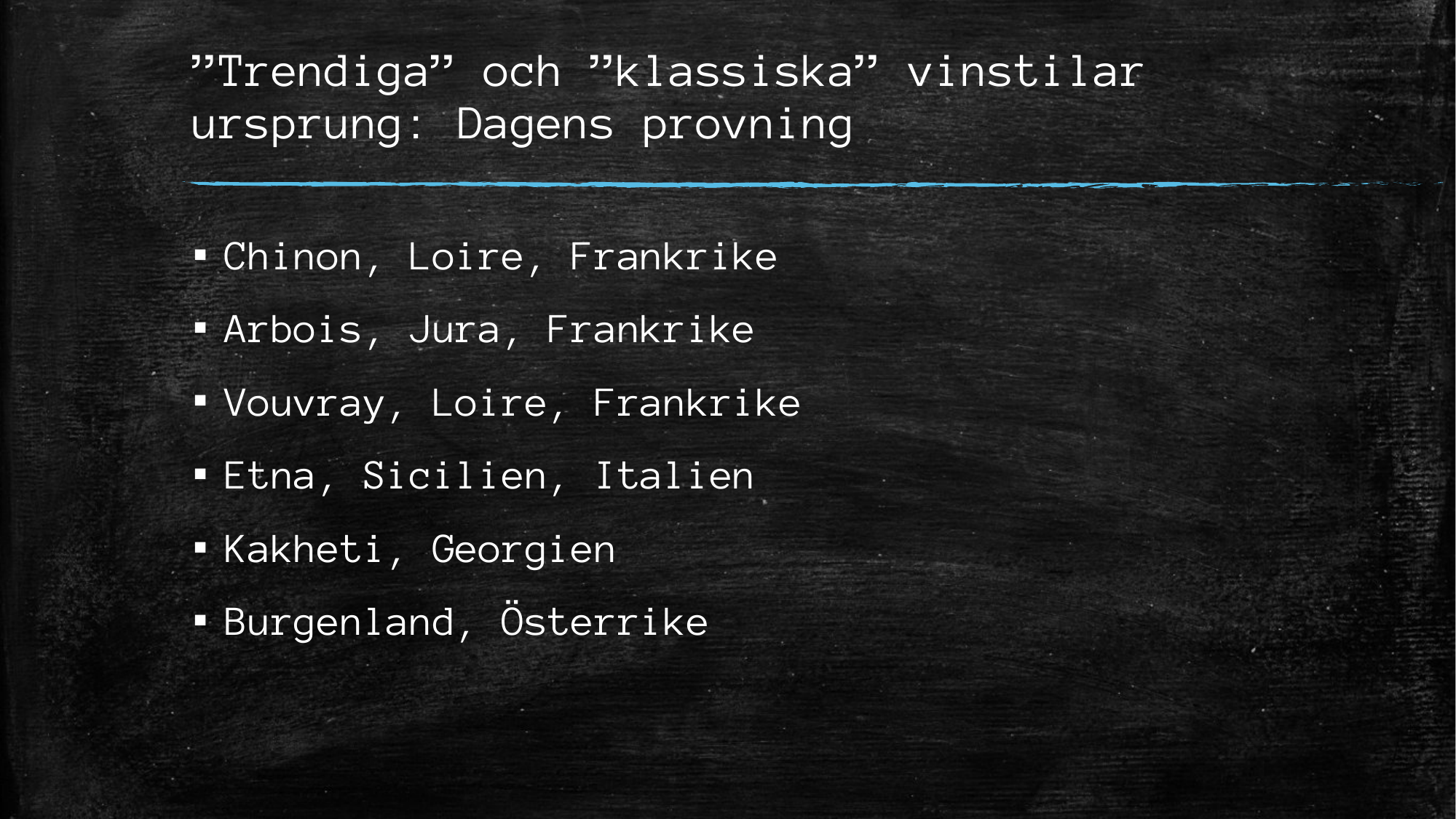

# ”Trendiga” och ”klassiska” vinstilar ursprung: Dagens provning
Chinon, Loire, Frankrike
Arbois, Jura, Frankrike
Vouvray, Loire, Frankrike
Etna, Sicilien, Italien
Kakheti, Georgien
Burgenland, Österrike